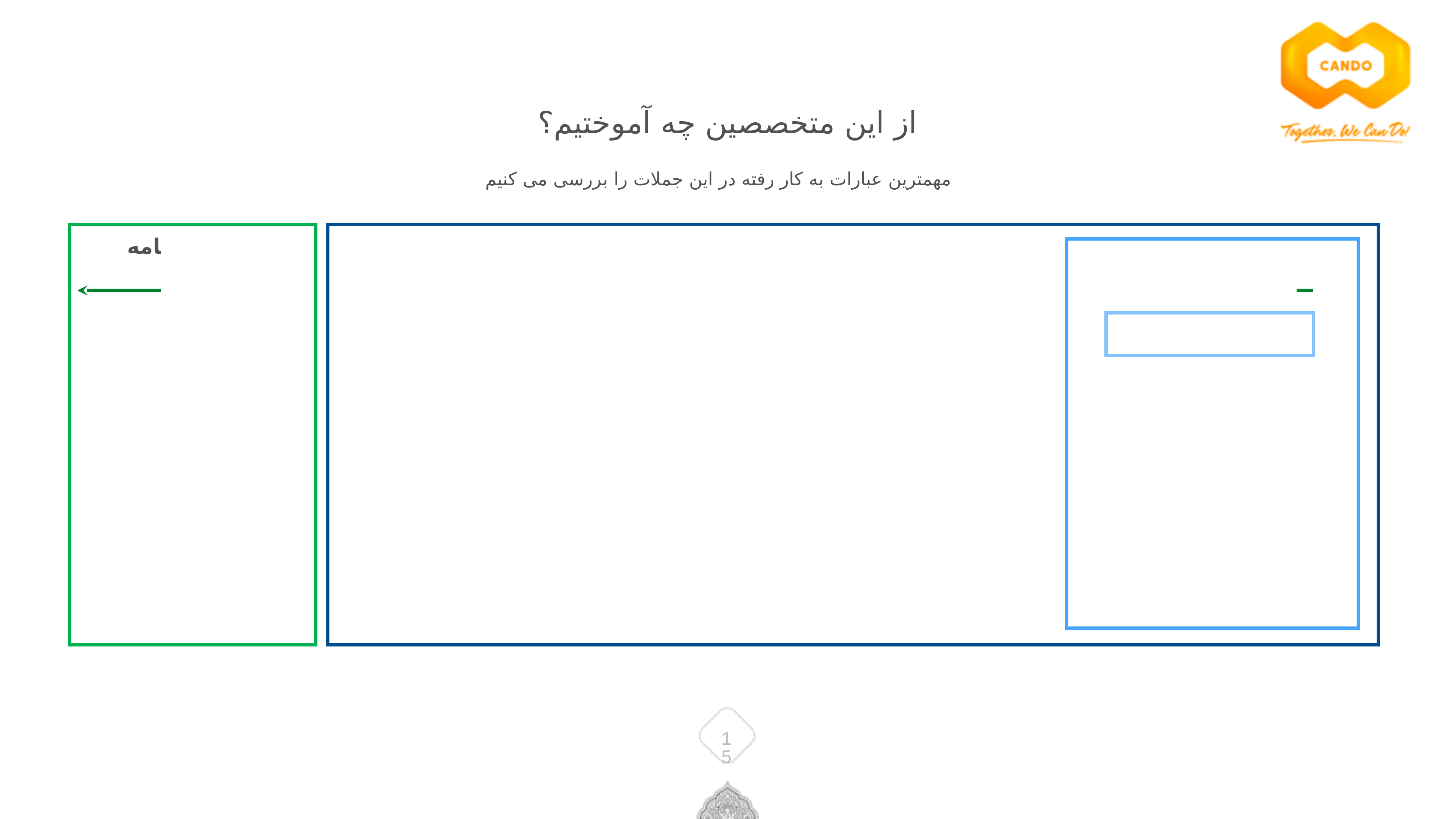

از این متخصصین چه آموختیم؟
مهمترین عبارات به کار رفته در این جملات را بررسی می کنیم

آنالیز و برنامه ریزی
بازاریابی محتوا
استراتژی
بهینه سازی سایت
لینک سازی هدفمند

تولید محتوای جدید
تمام عبارات کلیدی مرتبط
معتبر و قابل اعتماد
رضایت کاربران

نبردهای خارجی
ساختارهای استاندارد وب
ابزارهای بازاریابی دیجیتال
برداشت خود را گفتند
کلمات کلیدی هدف
بهترین پاسخ
خوانایی محتوا
بهبود کارایی سایت
فضای رازآلود
تجربه کاربر
وضعیت رقبا
برنامه ریزی
زمانبندی درست
انتخاب صحیح مخاطبان
استراتژی بهینه
تولید محتوای با کیفیت
سرعت و پایداری
15